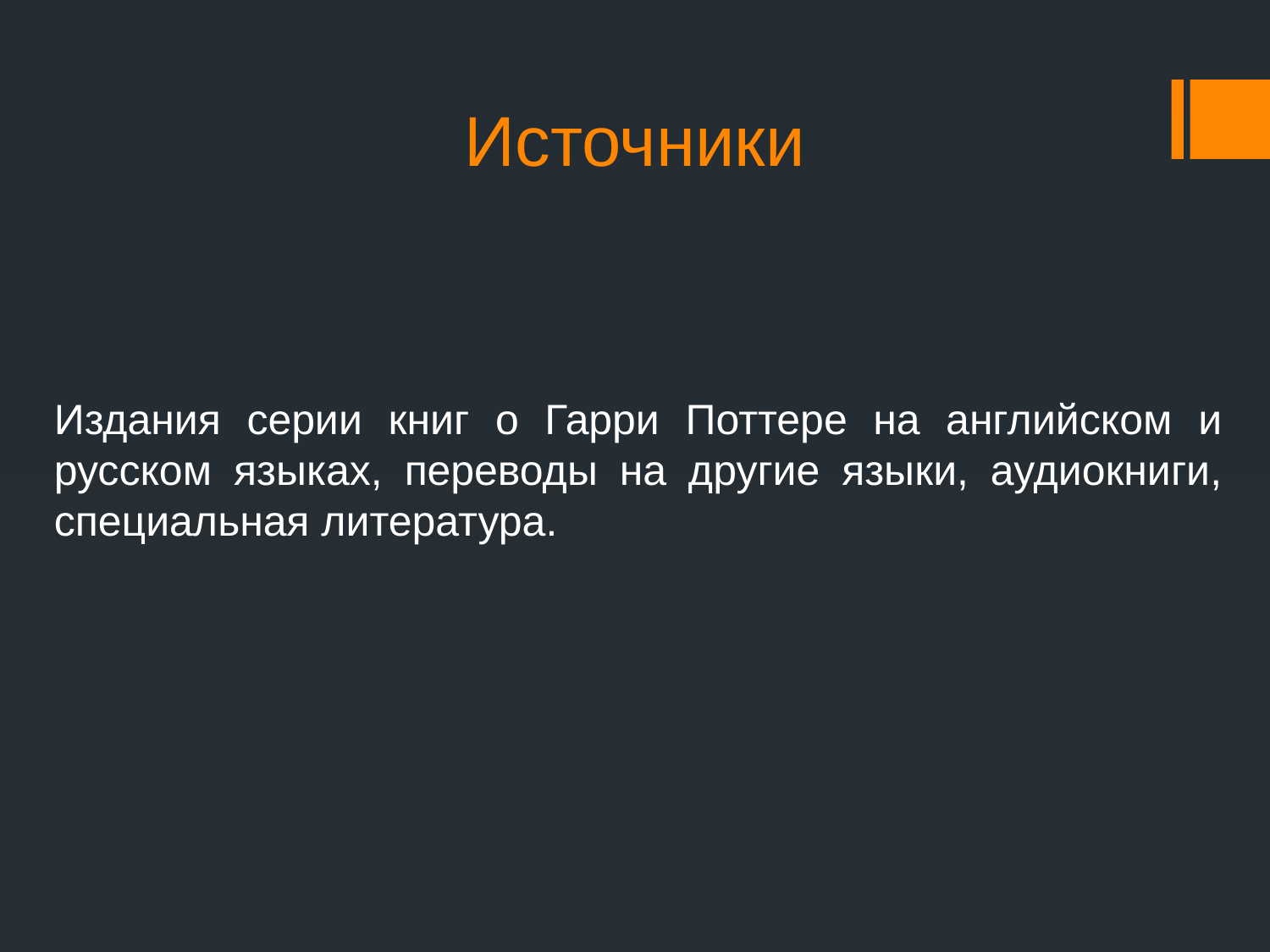

# Источники
Издания серии книг о Гарри Поттере на английском и русском языках, переводы на другие языки, аудиокниги, специальная литература.